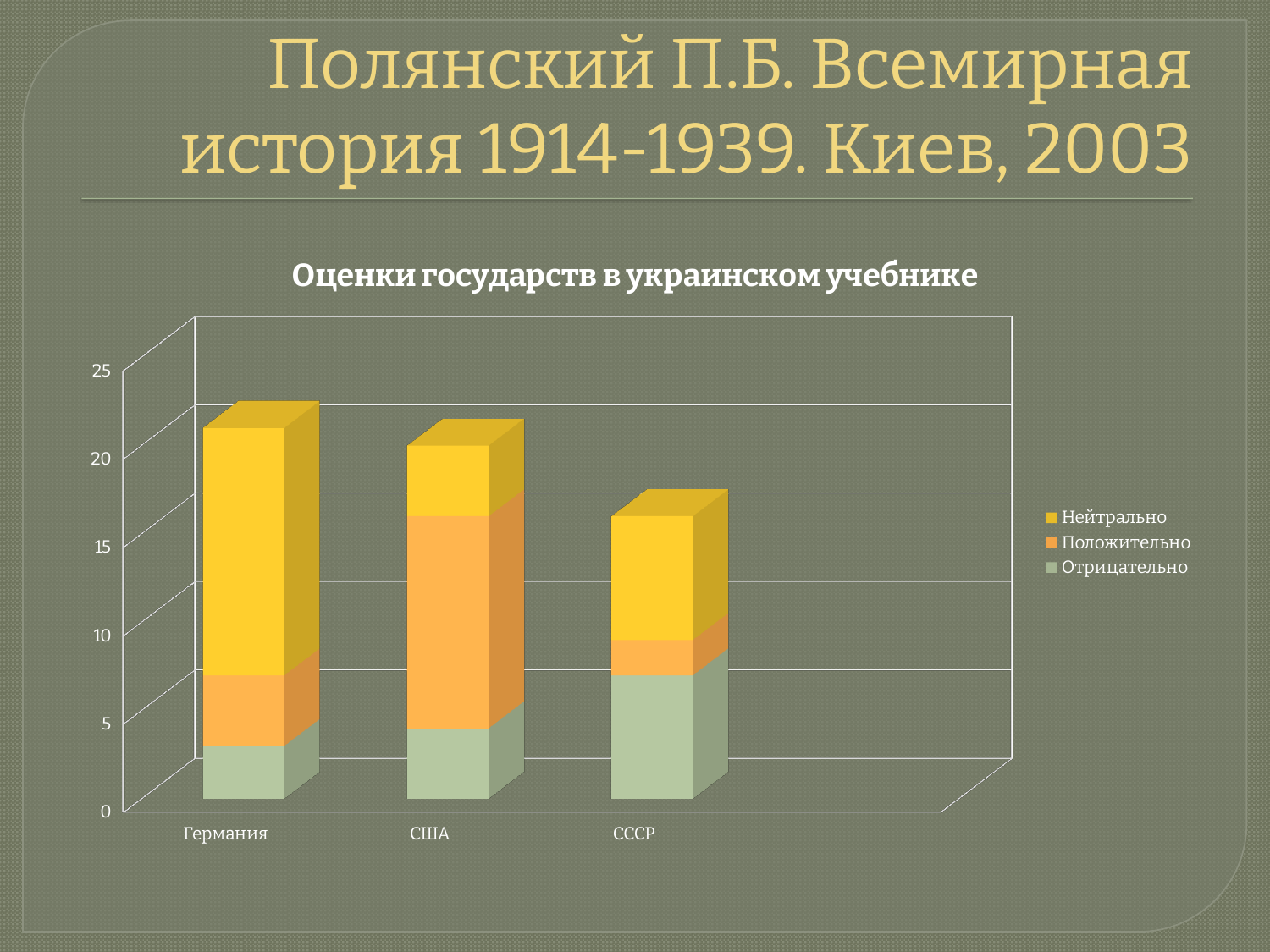

# Полянский П.Б. Всемирная история 1914-1939. Киев, 2003

[unsupported chart]